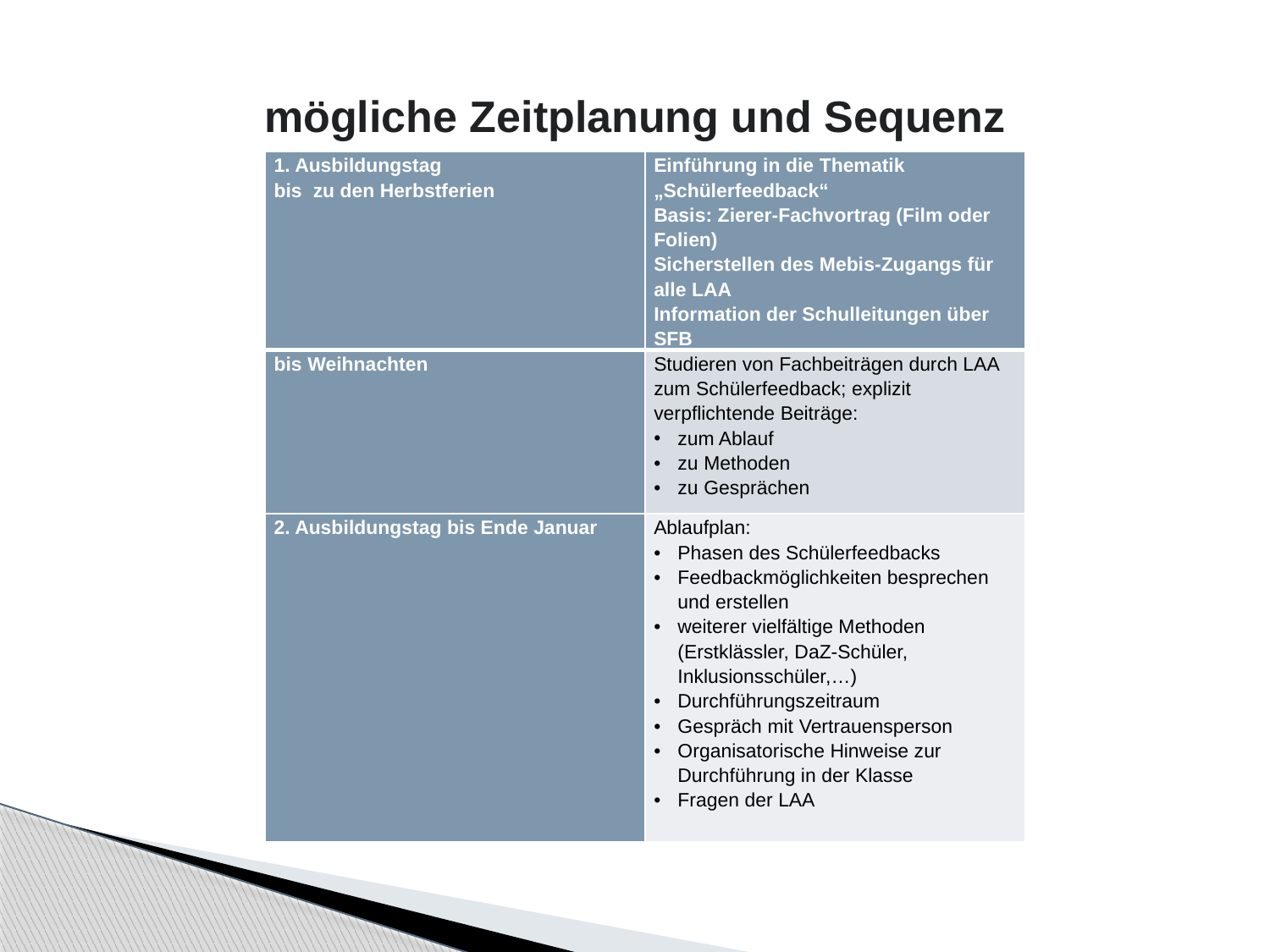

# mögliche Zeitplanung und Sequenz
| 1. Ausbildungstag bis zu den Herbstferien | Einführung in die Thematik „Schülerfeedback“ Basis: Zierer-Fachvortrag (Film oder Folien) Sicherstellen des Mebis-Zugangs für alle LAA Information der Schulleitungen über SFB |
| --- | --- |
| bis Weihnachten | Studieren von Fachbeiträgen durch LAA zum Schülerfeedback; explizit verpflichtende Beiträge: zum Ablauf zu Methoden zu Gesprächen |
| 2. Ausbildungstag bis Ende Januar | Ablaufplan: Phasen des Schülerfeedbacks Feedbackmöglichkeiten besprechen und erstellen weiterer vielfältige Methoden (Erstklässler, DaZ-Schüler, Inklusionsschüler,…) Durchführungszeitraum Gespräch mit Vertrauensperson Organisatorische Hinweise zur Durchführung in der Klasse Fragen der LAA |